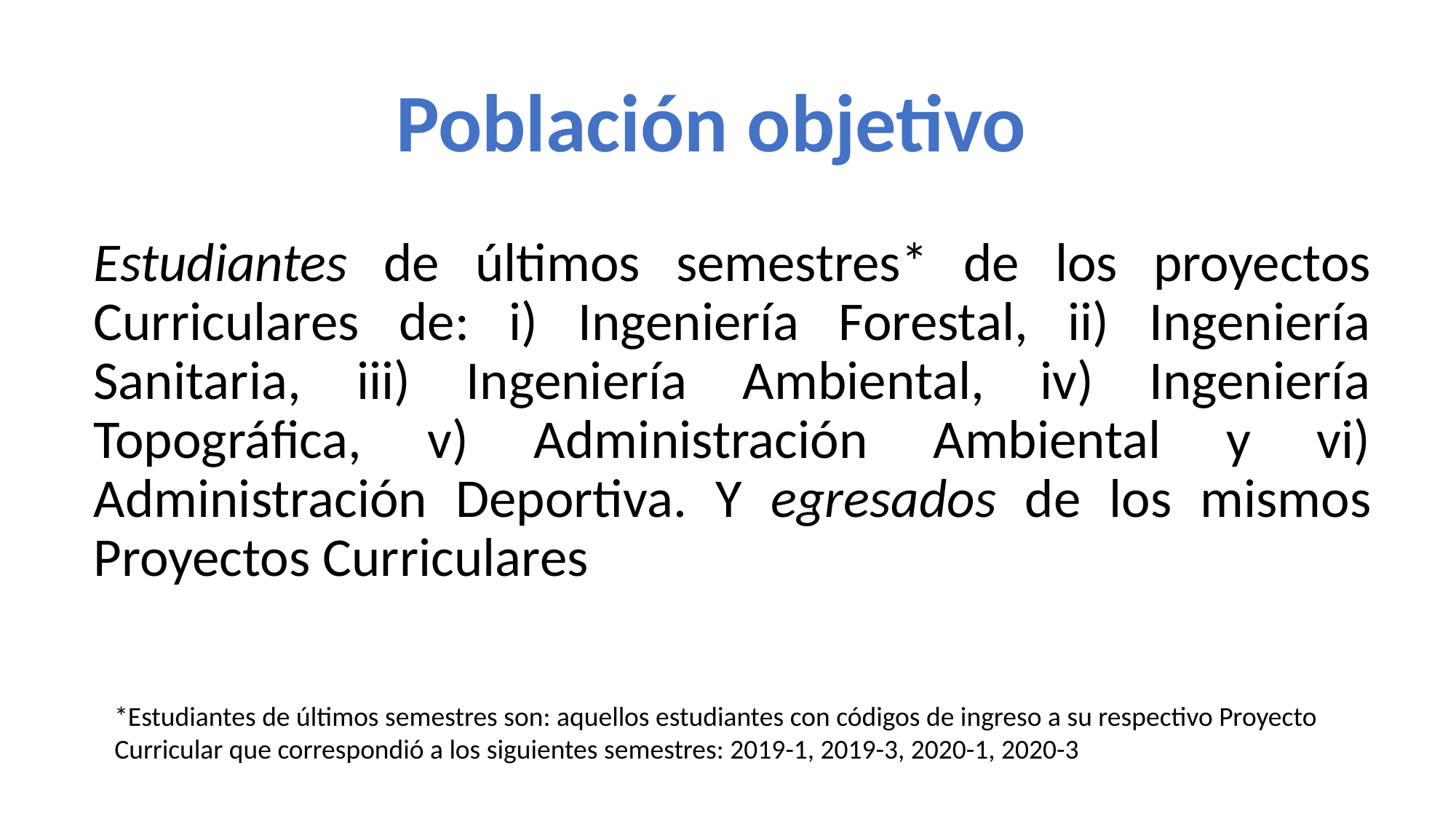

Población objetivo
# Estudiantes de últimos semestres* de los proyectos Curriculares de: i) Ingeniería Forestal, ii) Ingeniería Sanitaria, iii) Ingeniería Ambiental, iv) Ingeniería Topográfica, v) Administración Ambiental y vi) Administración Deportiva. Y egresados de los mismos Proyectos Curriculares
*Estudiantes de últimos semestres son: aquellos estudiantes con códigos de ingreso a su respectivo Proyecto Curricular que correspondió a los siguientes semestres: 2019-1, 2019-3, 2020-1, 2020-3